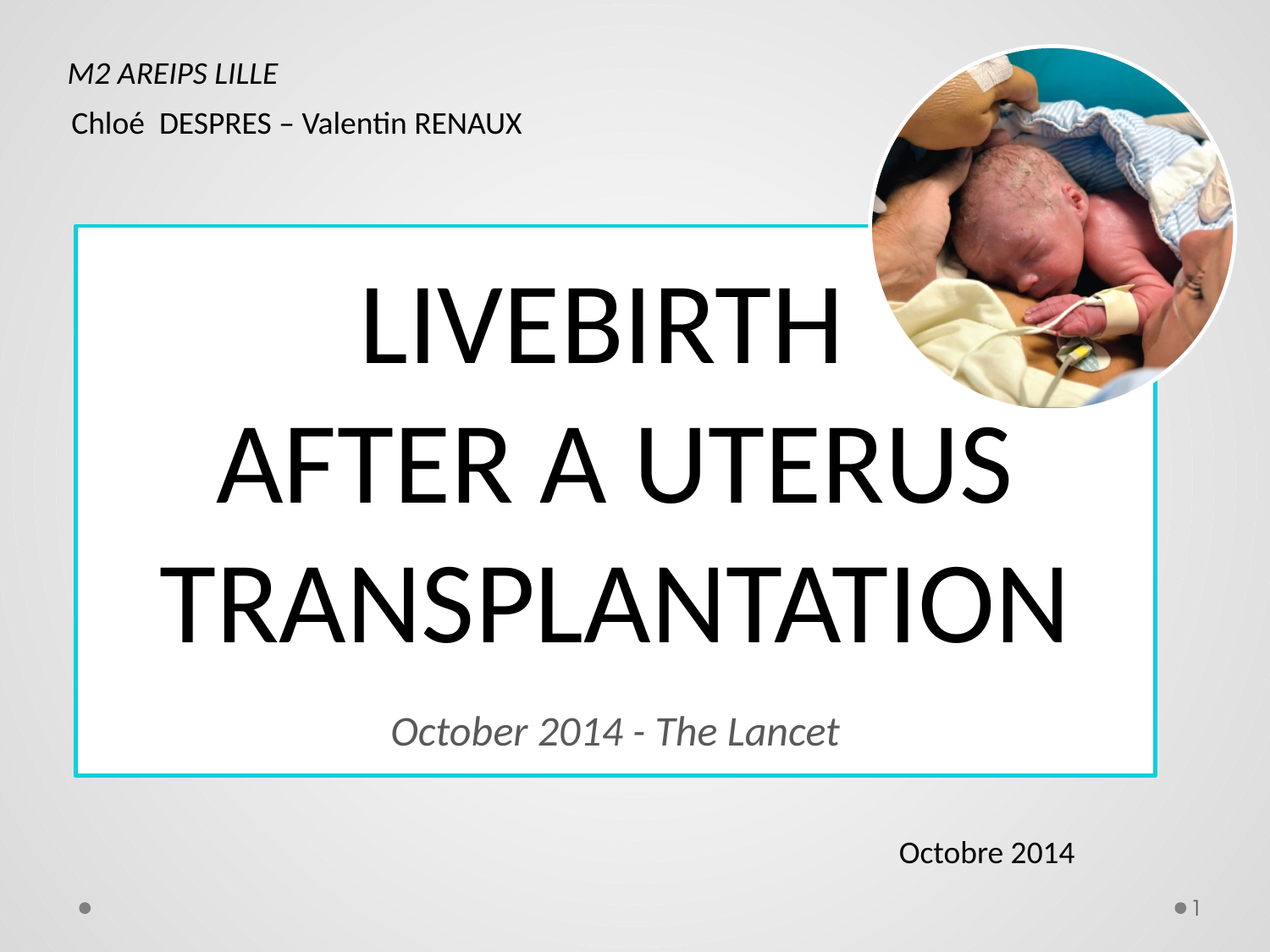

M2 AREIPS LILLE

Chloé  DESPRES – Valentin RENAUX
# Livebirth after A uterus transplantation d October 2014 - The Lancet
Octobre 2014
1